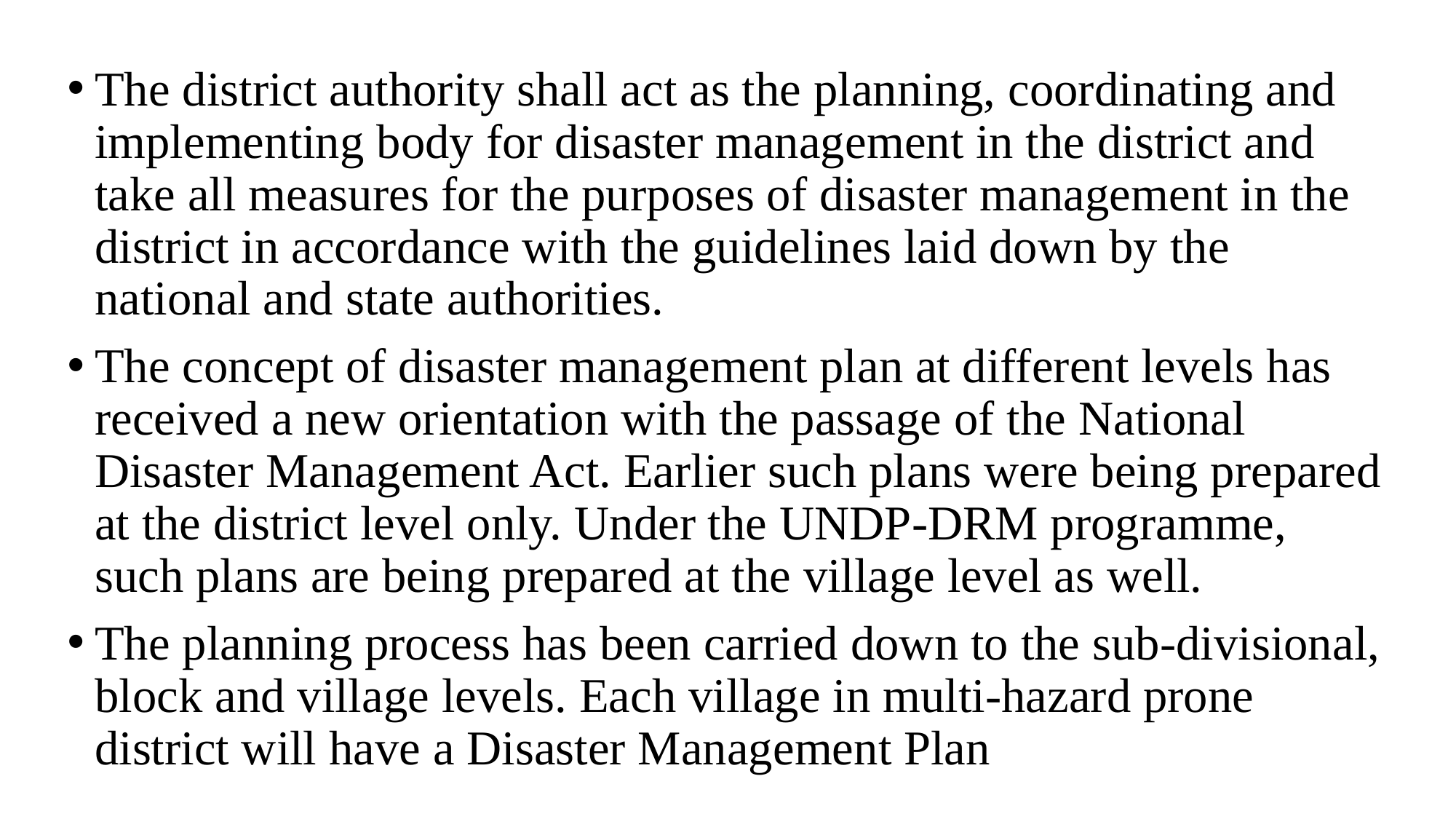

The district authority shall act as the planning, coordinating and implementing body for disaster management in the district and take all measures for the purposes of disaster management in the district in accordance with the guidelines laid down by the national and state authorities.
The concept of disaster management plan at different levels has received a new orientation with the passage of the National Disaster Management Act. Earlier such plans were being prepared at the district level only. Under the UNDP-DRM programme, such plans are being prepared at the village level as well.
The planning process has been carried down to the sub-divisional, block and village levels. Each village in multi-hazard prone district will have a Disaster Management Plan